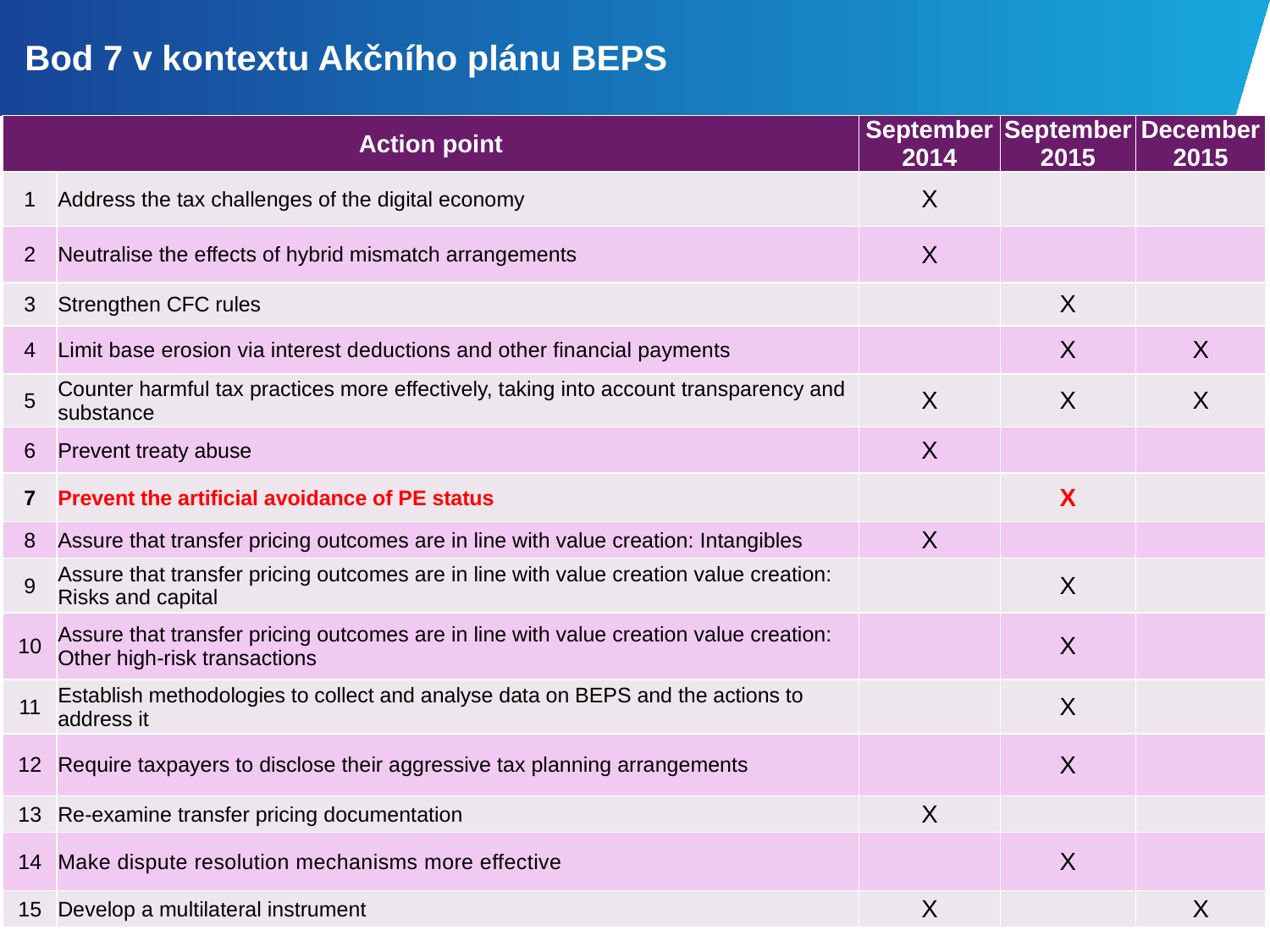

# Bod 7 v kontextu Akčního plánu BEPS
| Action point |  | September 2014 | September 2015 | December 2015 |
| --- | --- | --- | --- | --- |
| 1 | Address the tax challenges of the digital economy | X |  |  |
| 2 | Neutralise the effects of hybrid mismatch arrangements | X |  |  |
| 3 | Strengthen CFC rules |  | X |  |
| 4 | Limit base erosion via interest deductions and other financial payments |  | X | X |
| 5 | Counter harmful tax practices more effectively, taking into account transparency and substance | X | X | X |
| 6 | Prevent treaty abuse | X |  |  |
| 7 | Prevent the artificial avoidance of PE status |  | X |  |
| 8 | Assure that transfer pricing outcomes are in line with value creation: Intangibles | X |  |  |
| 9 | Assure that transfer pricing outcomes are in line with value creation value creation: Risks and capital |  | X |  |
| 10 | Assure that transfer pricing outcomes are in line with value creation value creation: Other high-risk transactions |  | X |  |
| 11 | Establish methodologies to collect and analyse data on BEPS and the actions to address it |  | X |  |
| 12 | Require taxpayers to disclose their aggressive tax planning arrangements |  | X |  |
| 13 | Re-examine transfer pricing documentation | X |  |  |
| 14 | Make dispute resolution mechanisms more effective |  | X |  |
| 15 | Develop a multilateral instrument | X |  | X |